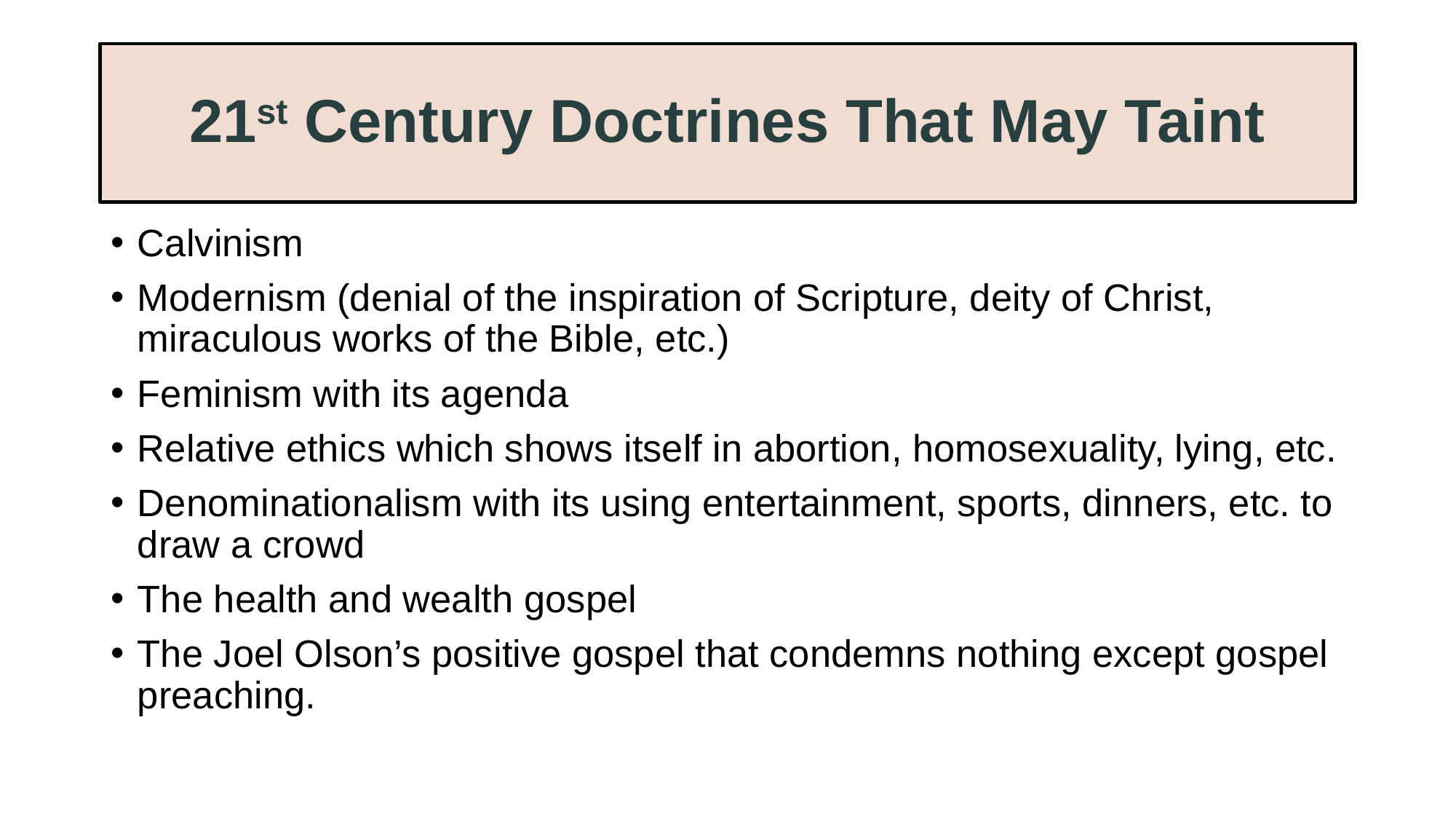

# 21st Century Doctrines That May Taint
Calvinism
Modernism (denial of the inspiration of Scripture, deity of Christ, miraculous works of the Bible, etc.)
Feminism with its agenda
Relative ethics which shows itself in abortion, homosexuality, lying, etc.
Denominationalism with its using entertainment, sports, dinners, etc. to draw a crowd
The health and wealth gospel
The Joel Olson’s positive gospel that condemns nothing except gospel preaching.